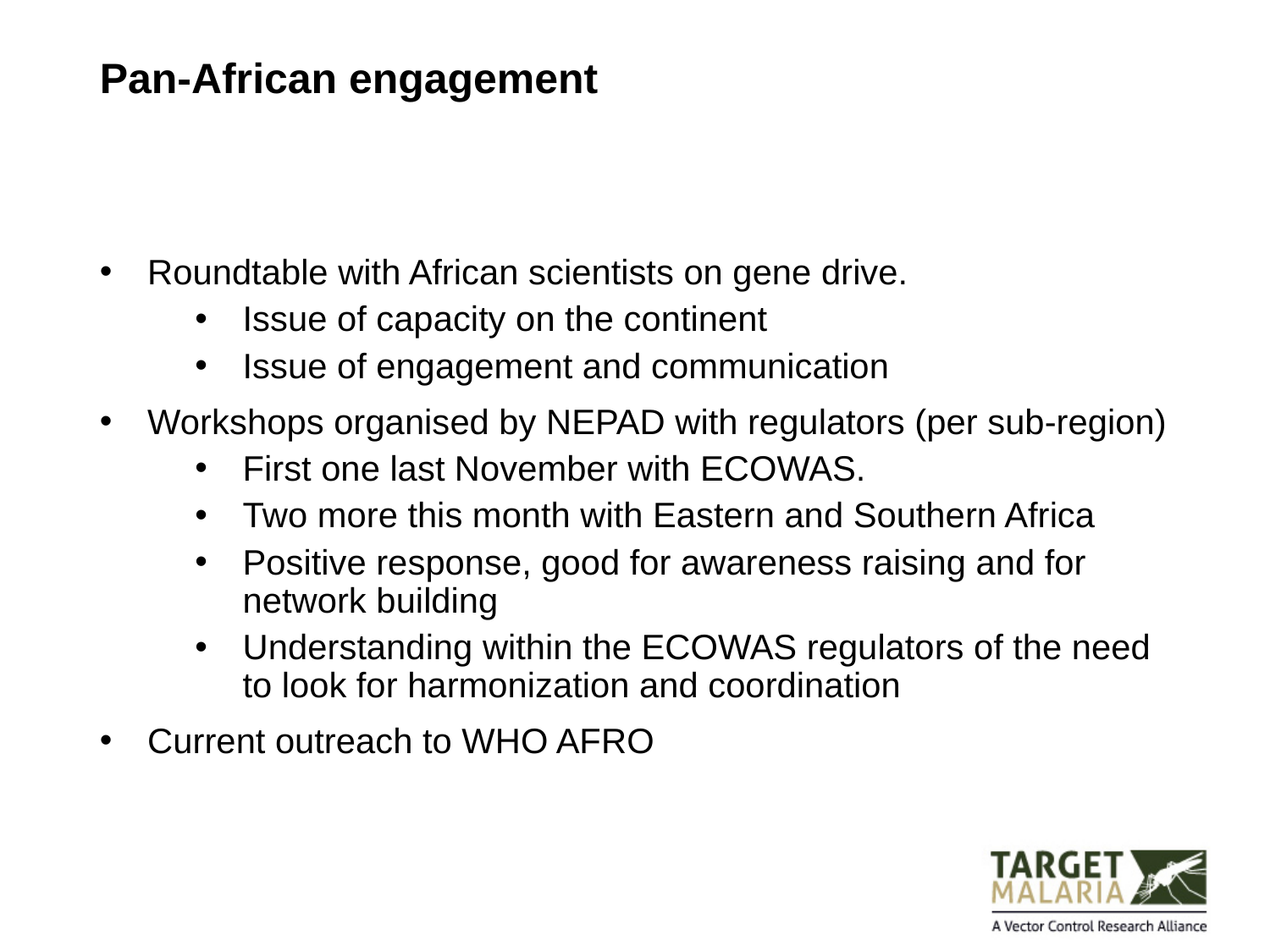

Pan-African engagement
Roundtable with African scientists on gene drive.
Issue of capacity on the continent
Issue of engagement and communication
Workshops organised by NEPAD with regulators (per sub-region)
First one last November with ECOWAS.
Two more this month with Eastern and Southern Africa
Positive response, good for awareness raising and for network building
Understanding within the ECOWAS regulators of the need to look for harmonization and coordination
Current outreach to WHO AFRO